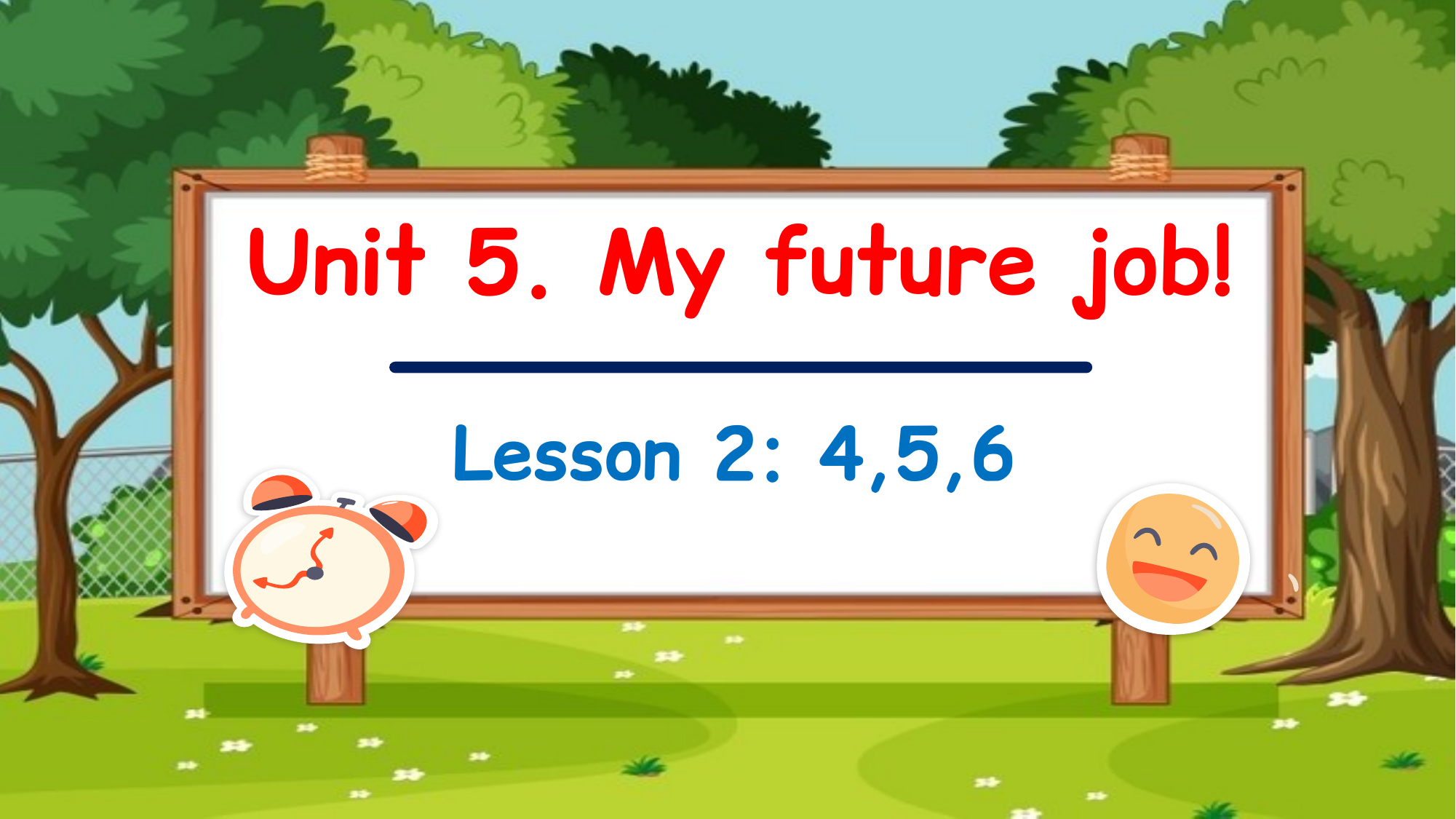

Unit 5. My future job!

Lesson 2: 4,5,6